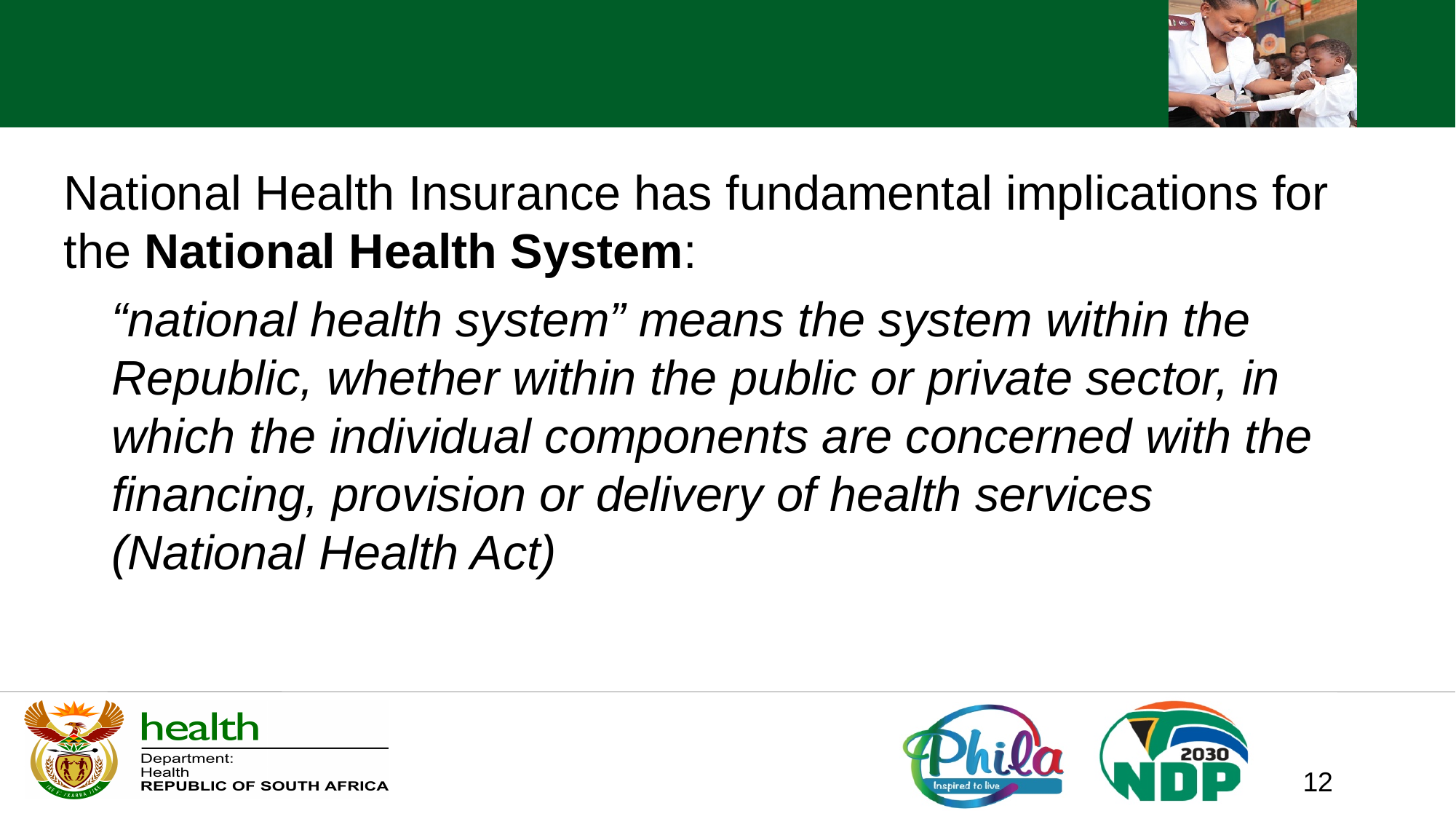

#
National Health Insurance has fundamental implications for the National Health System:
“national health system” means the system within the Republic, whether within the public or private sector, in which the individual components are concerned with the financing, provision or delivery of health services (National Health Act)